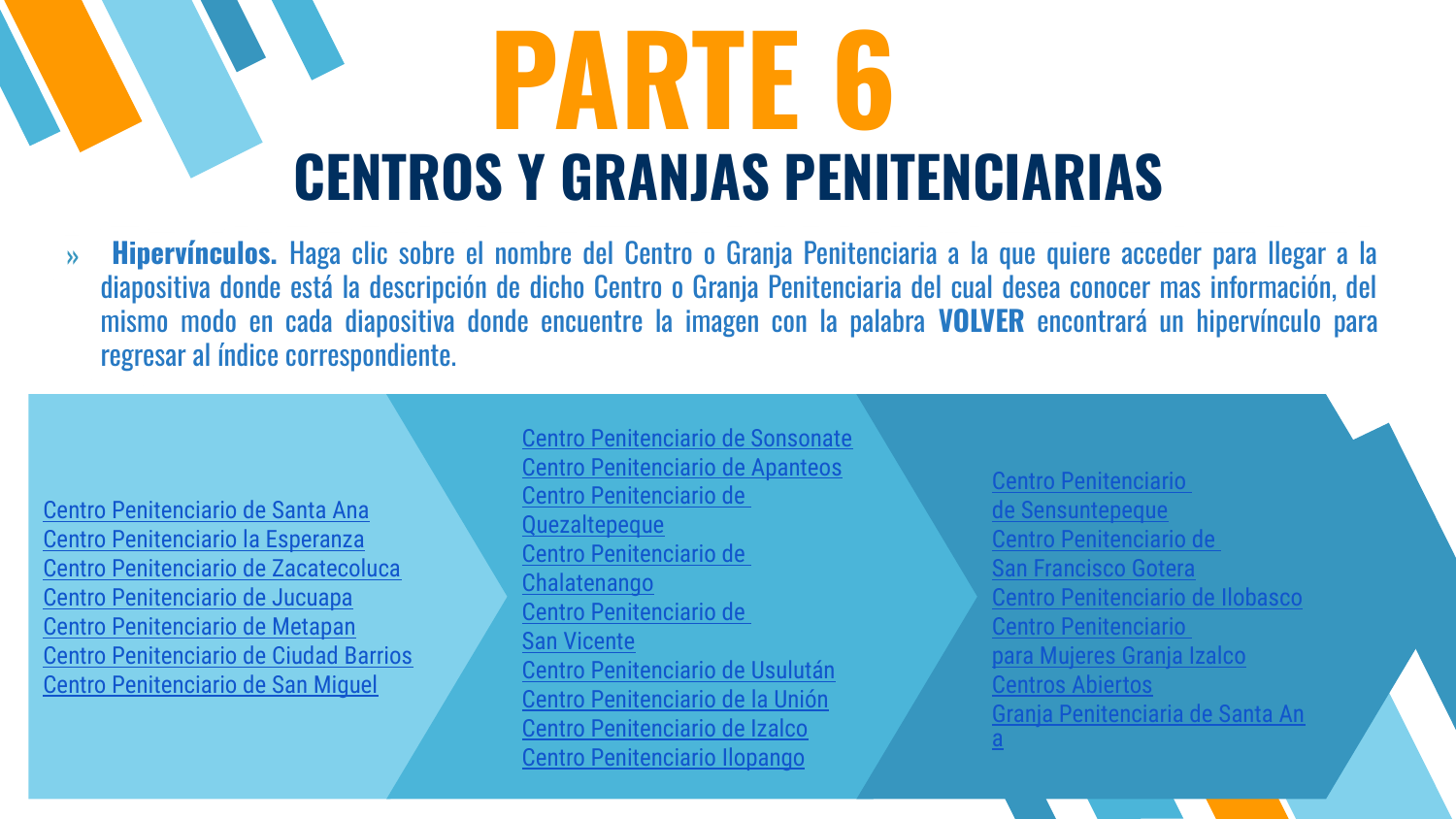

PARTE 6
CENTROS Y GRANJAS PENITENCIARIAS
 Hipervínculos. Haga clic sobre el nombre del Centro o Granja Penitenciaria a la que quiere acceder para llegar a la diapositiva donde está la descripción de dicho Centro o Granja Penitenciaria del cual desea conocer mas información, del mismo modo en cada diapositiva donde encuentre la imagen con la palabra VOLVER encontrará un hipervínculo para regresar al índice correspondiente.

Centro Penitenciario de Santa Ana
Centro Penitenciario la Esperanza
Centro Penitenciario de Zacatecoluca
Centro Penitenciario de Jucuapa
Centro Penitenciario de Metapan
Centro Penitenciario de Ciudad Barrios
Centro Penitenciario de San Miguel
Centro Penitenciario de Sonsonate
Centro Penitenciario de Apanteos
Centro Penitenciario de Quezaltepeque
Centro Penitenciario de Chalatenango
Centro Penitenciario de San Vicente
Centro Penitenciario de Usulután
Centro Penitenciario de la Unión
Centro Penitenciario de Izalco
Centro Penitenciario Ilopango
Centro Penitenciario de Sensuntepeque
Centro Penitenciario de San Francisco Gotera
Centro Penitenciario de Ilobasco
Centro Penitenciario para Mujeres Granja Izalco
Centros Abiertos
Granja Penitenciaria de Santa Ana